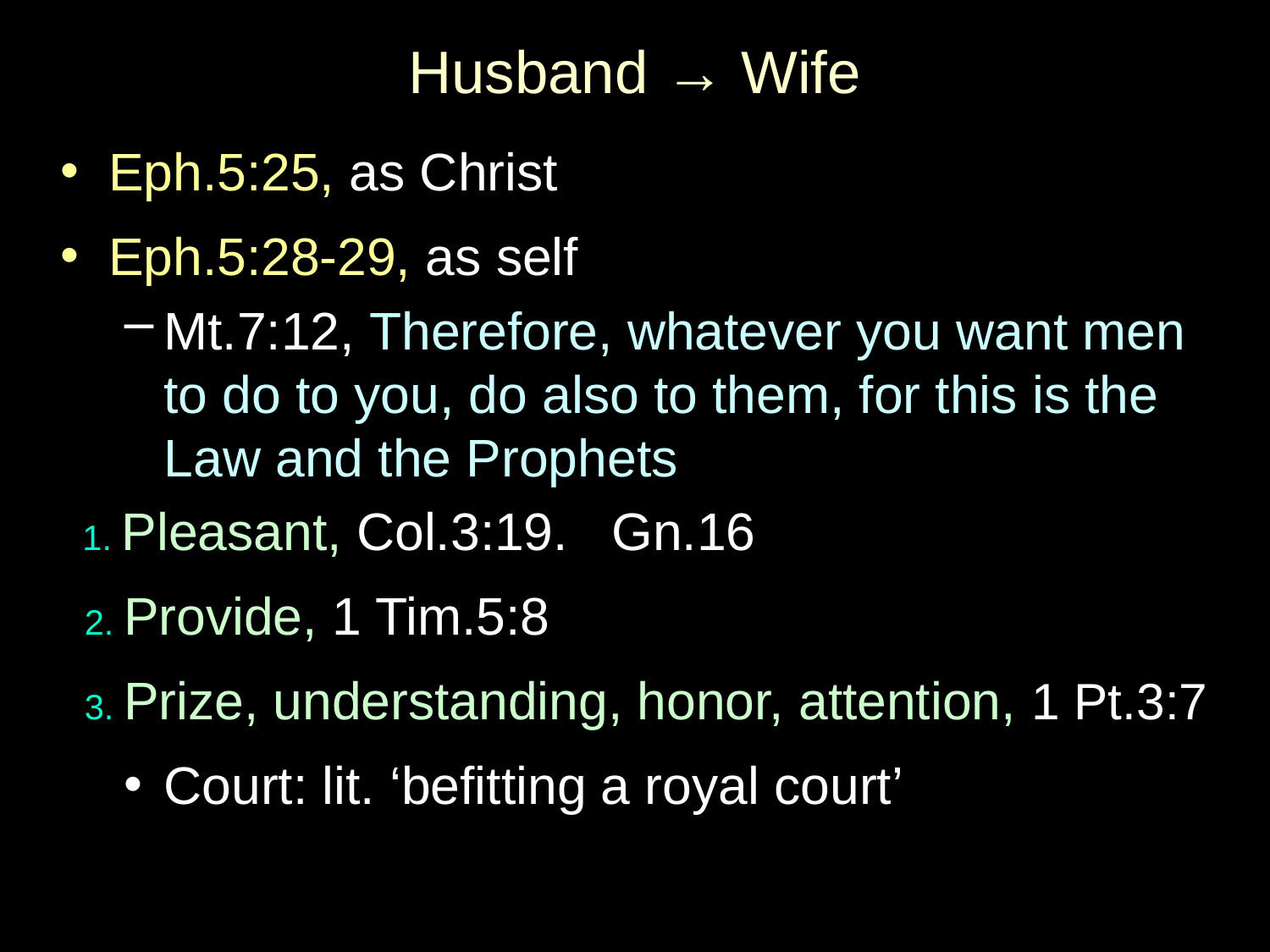

# Husband → Wife
Eph.5:25, as Christ
Eph.5:28-29, as self
Mt.7:12, Therefore, whatever you want men to do to you, do also to them, for this is the Law and the Prophets
  1. Pleasant, Col.3:19.   Gn.16
  2. Provide, 1 Tim.5:8
  3. Prize, understanding, honor, attention, 1 Pt.3:7
Court: lit. ‘befitting a royal court’